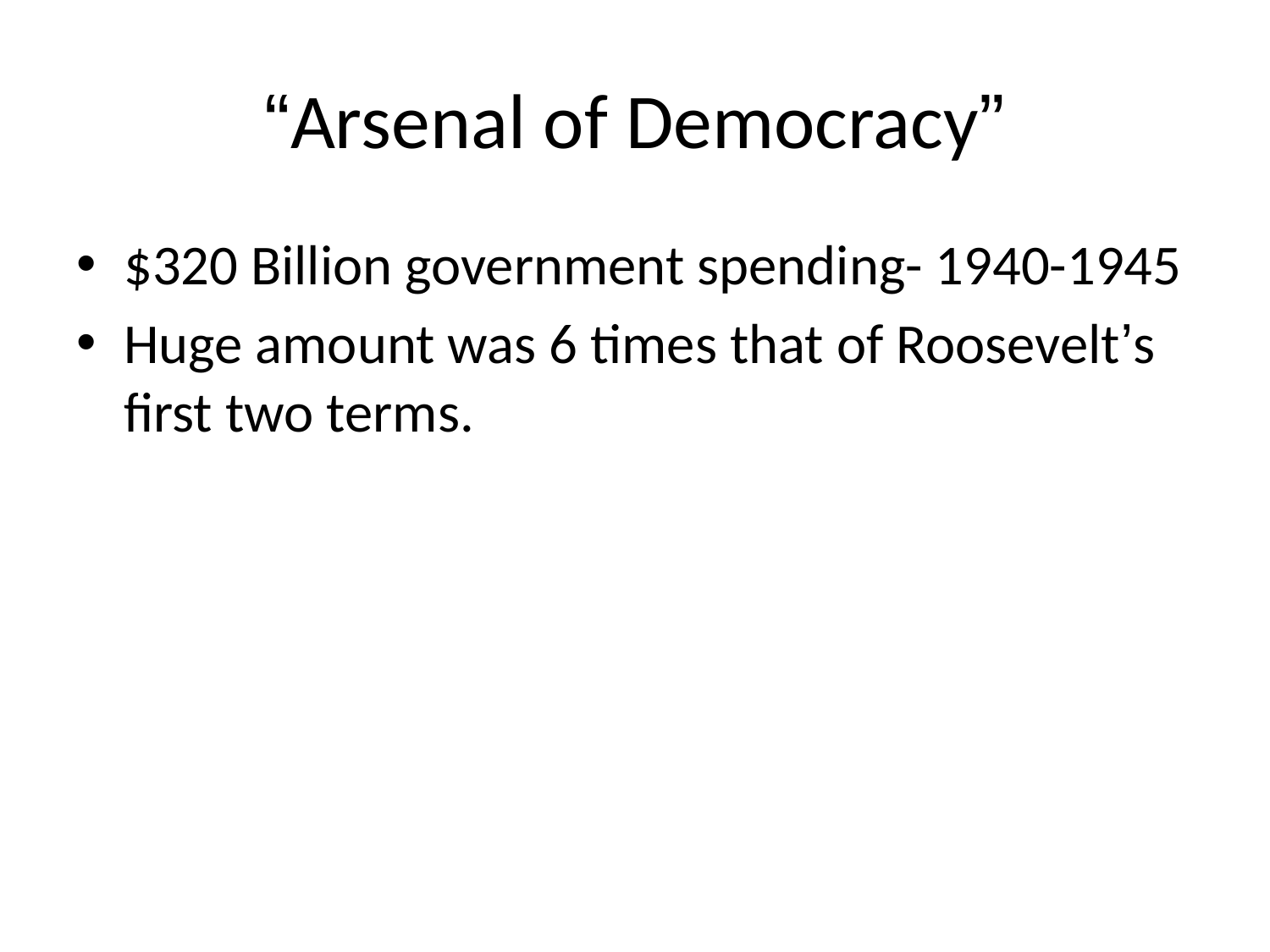

# “Arsenal of Democracy”
$320 Billion government spending- 1940-1945
Huge amount was 6 times that of Roosevelt’s first two terms.